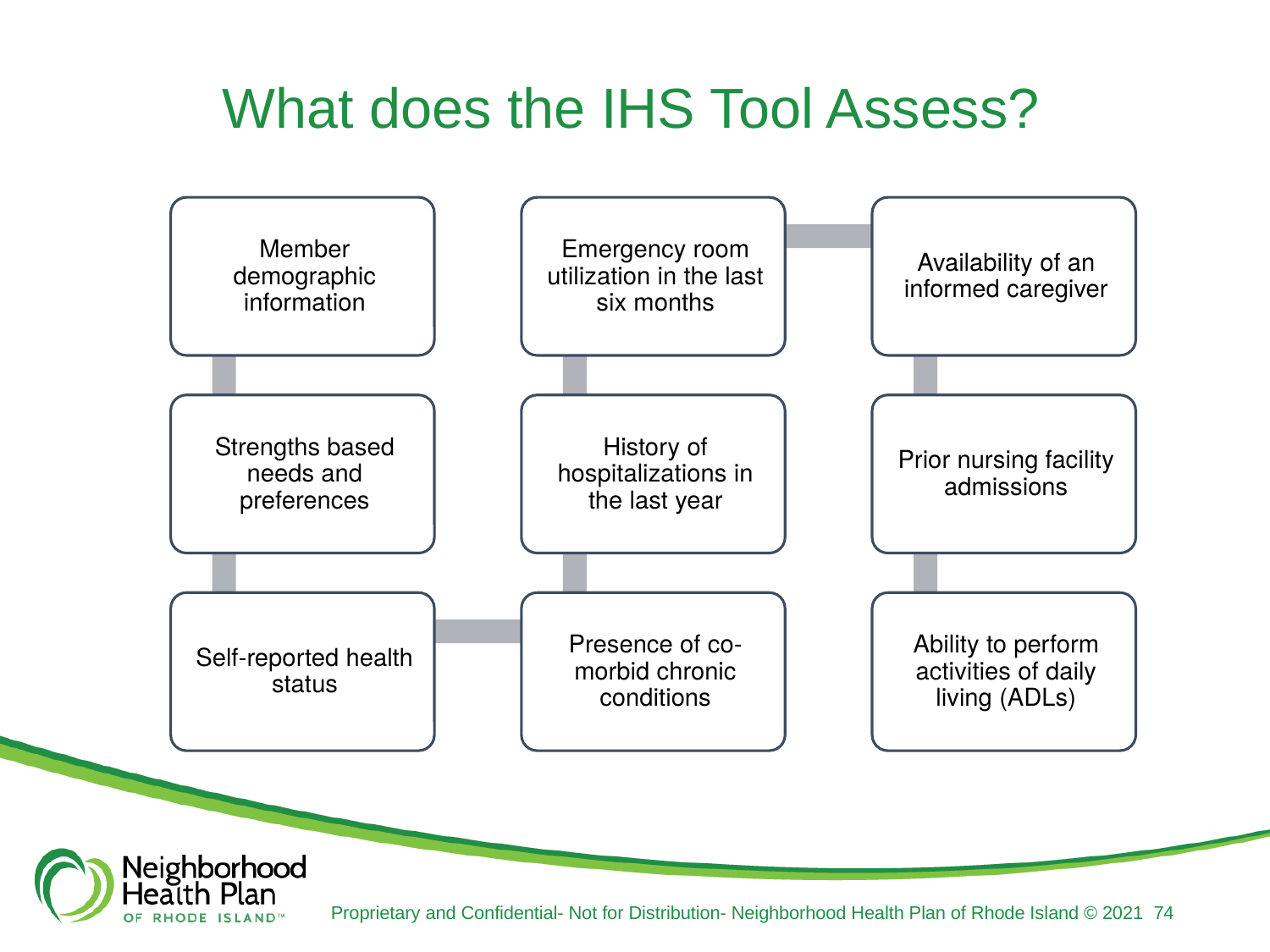

What does the IHS Tool Assess?
Member demographic information
Strengths based needs and preferences
Self-reported health status
Presence of co-morbid chronic conditions
History of hospitalizations in the last year
Emergency room utilization in the last six months
Availability of an informed caregiver
Prior nursing facility admissions
Ability to perform activities of daily living (ADLs)